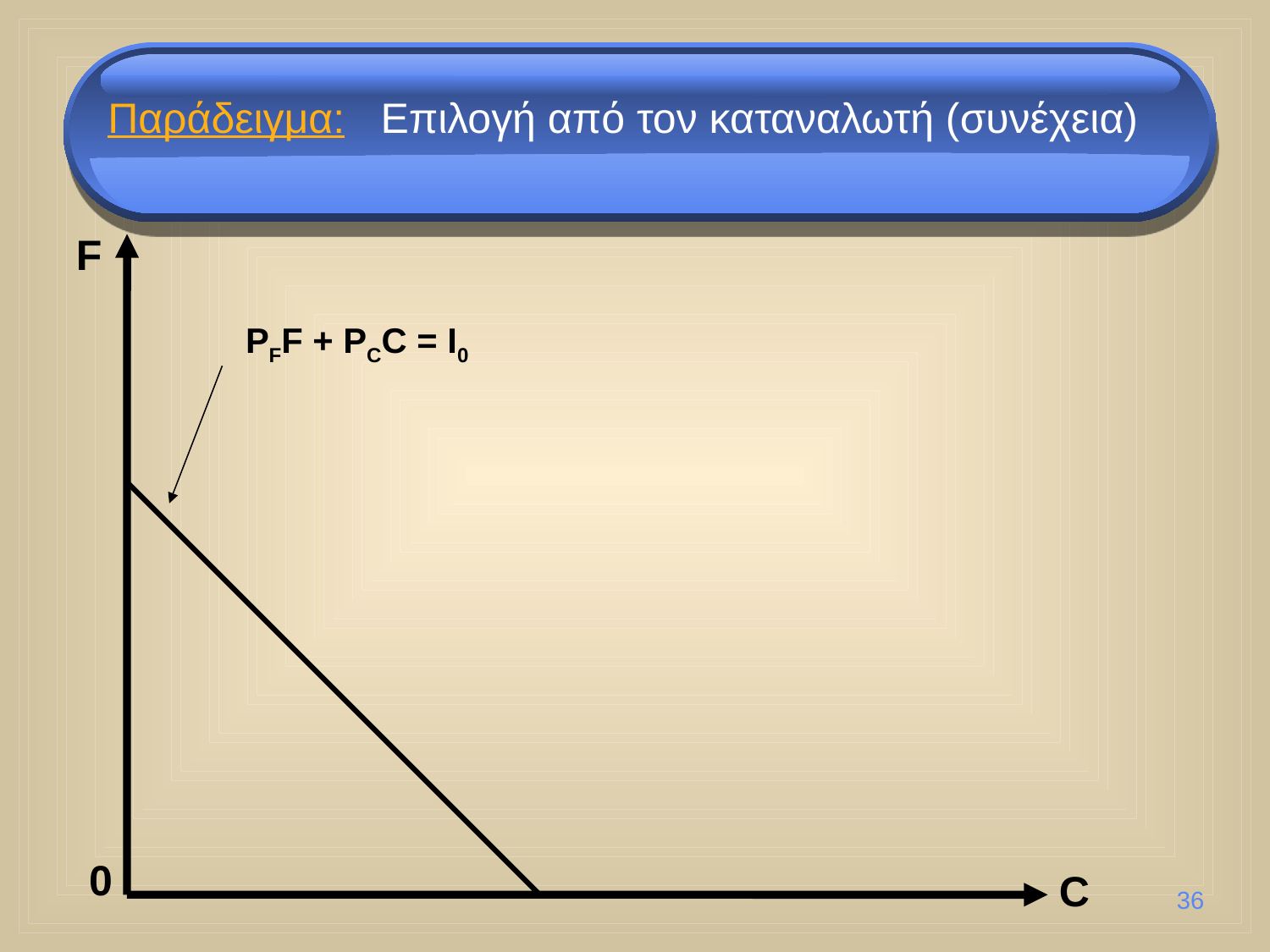

Παράδειγμα:   Επιλογή από τον καταναλωτή (συνέχεια)
F

PFF + PCC = I0

0
C
36